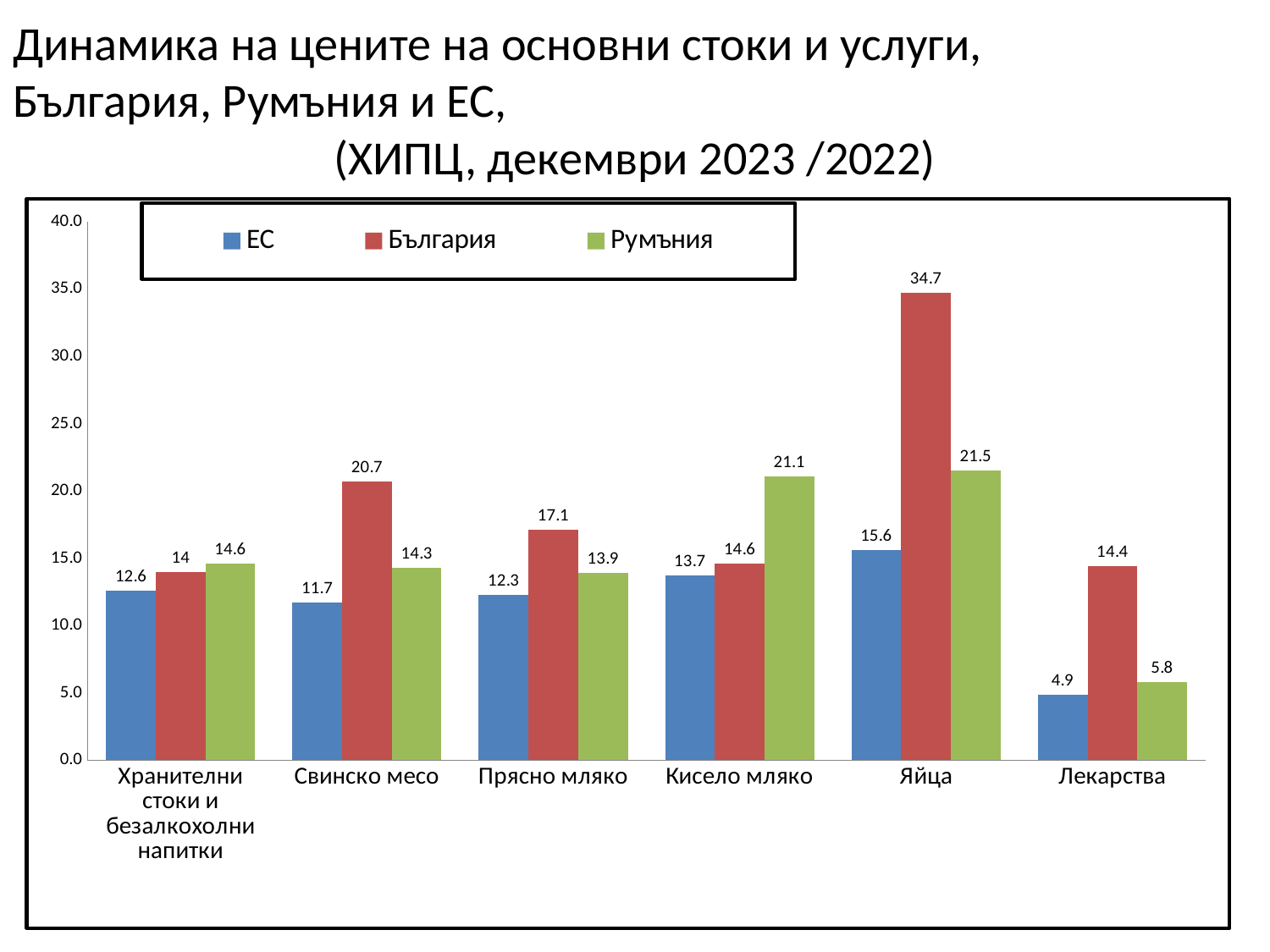

# Динамика на цените на основни стоки и услуги, България, Румъния и ЕС,
(ХИПЦ, декември 2023 /2022)

### Chart

| Category | ЕС | България | Румъния |
|---|---|---|---|
| Хранителни стоки и безалкохолни напитки | 12.6 | 14.0 | 14.6 |
| Свинско месо | 11.7 | 20.7 | 14.3 |
| Прясно мляко | 12.3 | 17.1 | 13.9 |
| Кисело мляко | 13.7 | 14.6 | 21.1 |
| Яйца | 15.6 | 34.7 | 21.5 |
| Лекарства | 4.9 | 14.4 | 5.8 |